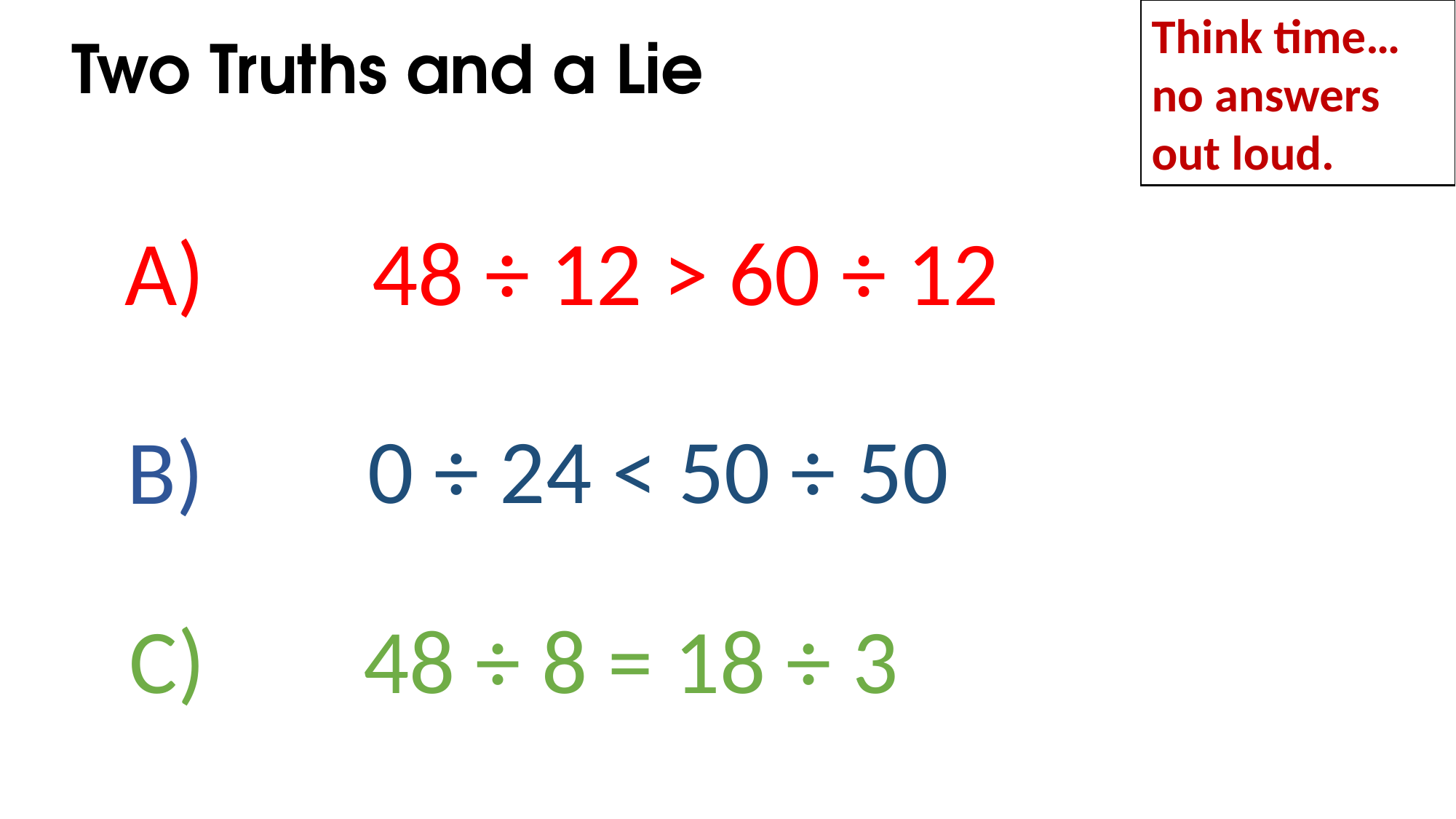

Think time…
no answers out loud.
Two Truths and a Lie 12
Two Truths and a Lie
A)
48 ÷ 12 > 60 ÷ 12
0 ÷ 24 < 50 ÷ 50
B)
C)
48 ÷ 8 = 18 ÷ 3